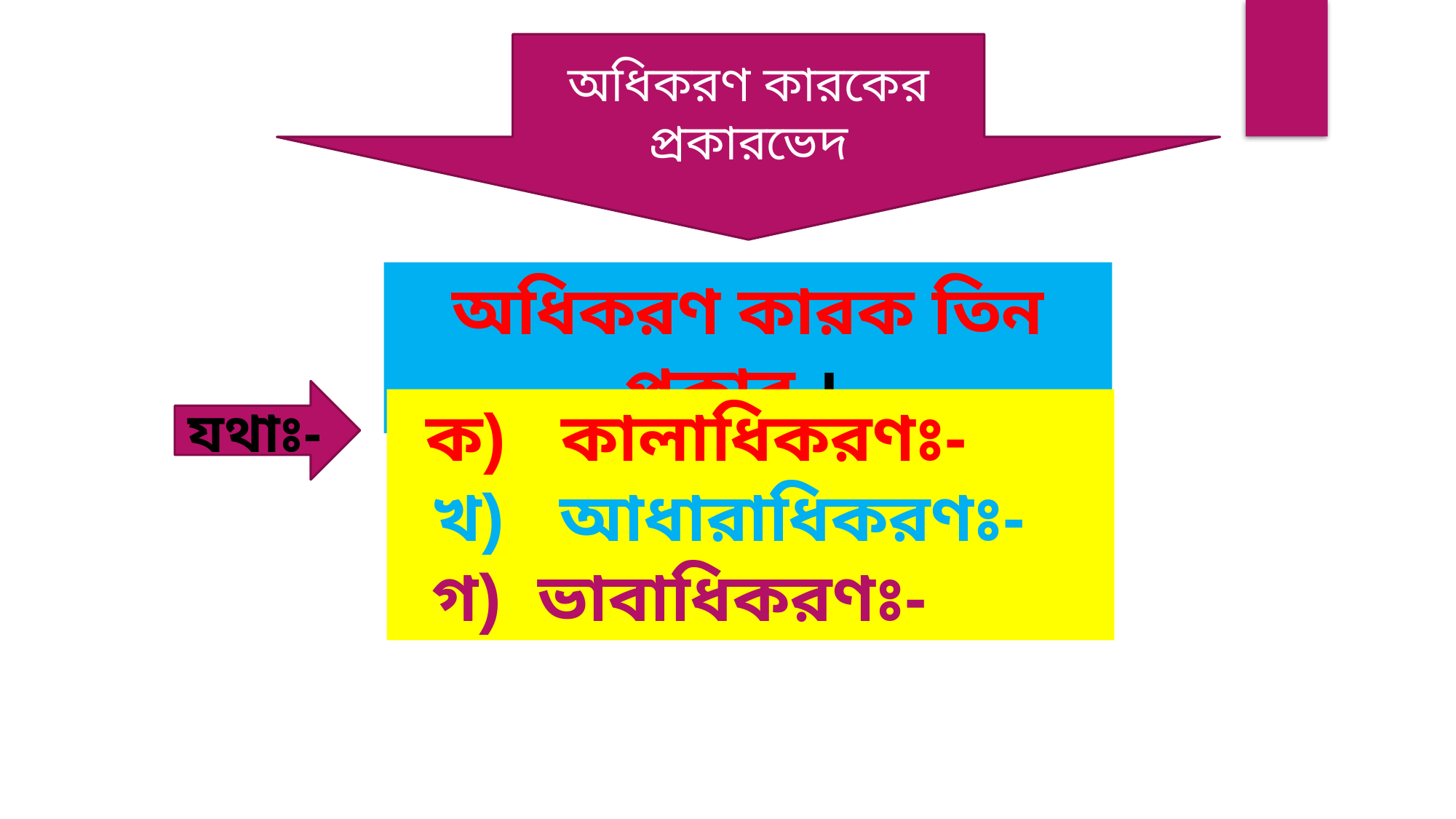

অধিকরণ কারকের প্রকারভেদ
অধিকরণ কারক তিন প্রকার ।
যথাঃ-
   ক)   কালাধিকরণঃ-
  খ)   আধারাধিকরণঃ-
  গ)  ভাবাধিকরণঃ-